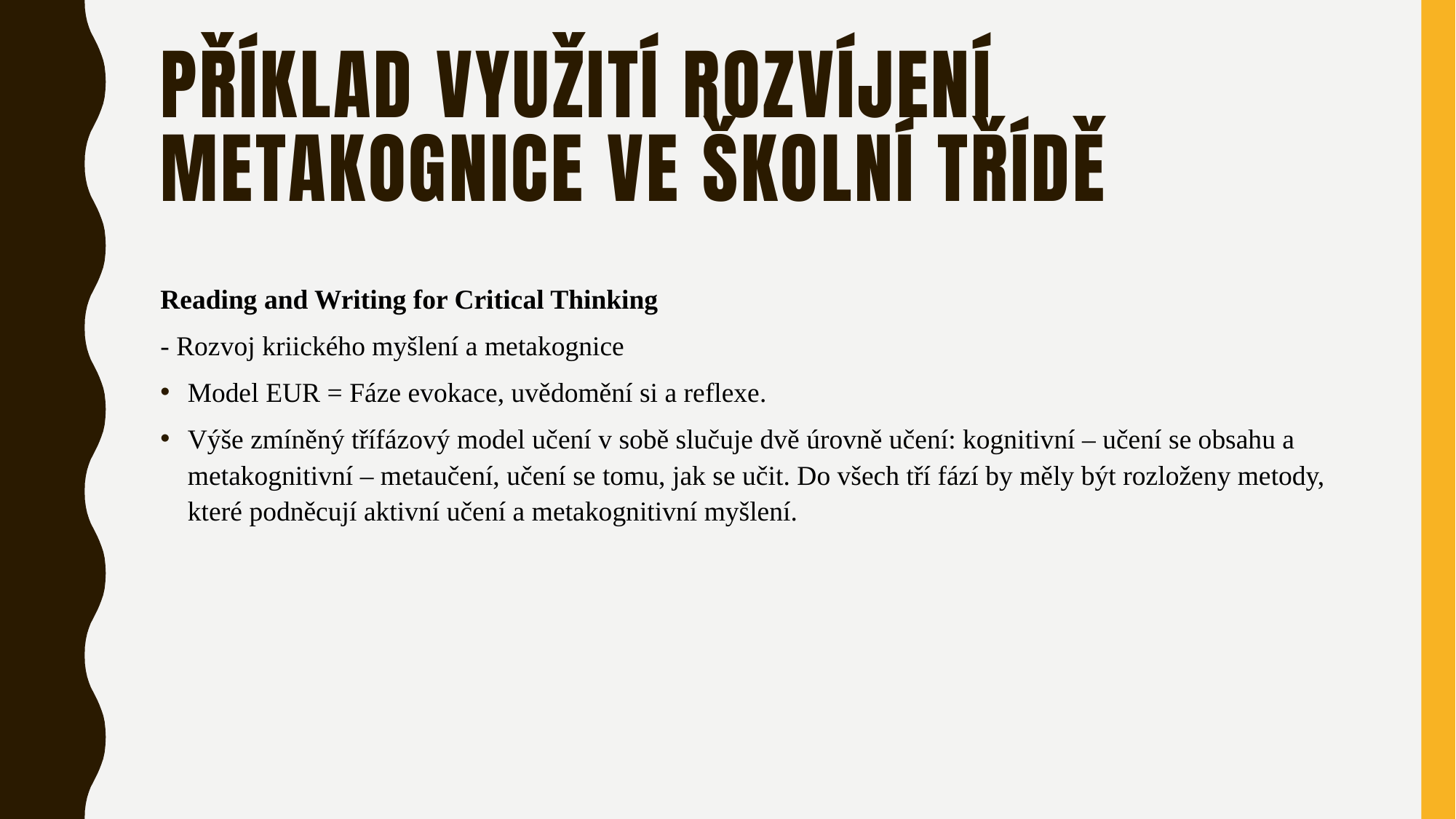

# Příklad využití rozvíjení metakognice ve školní třídě
Reading and Writing for Critical Thinking
- Rozvoj kriického myšlení a metakognice
Model EUR = Fáze evokace, uvědomění si a reflexe.
Výše zmíněný třífázový model učení v sobě slučuje dvě úrovně učení: kognitivní – učení se obsahu a metakognitivní – metaučení, učení se tomu, jak se učit. Do všech tří fází by měly být rozloženy metody, které podněcují aktivní učení a metakognitivní myšlení.